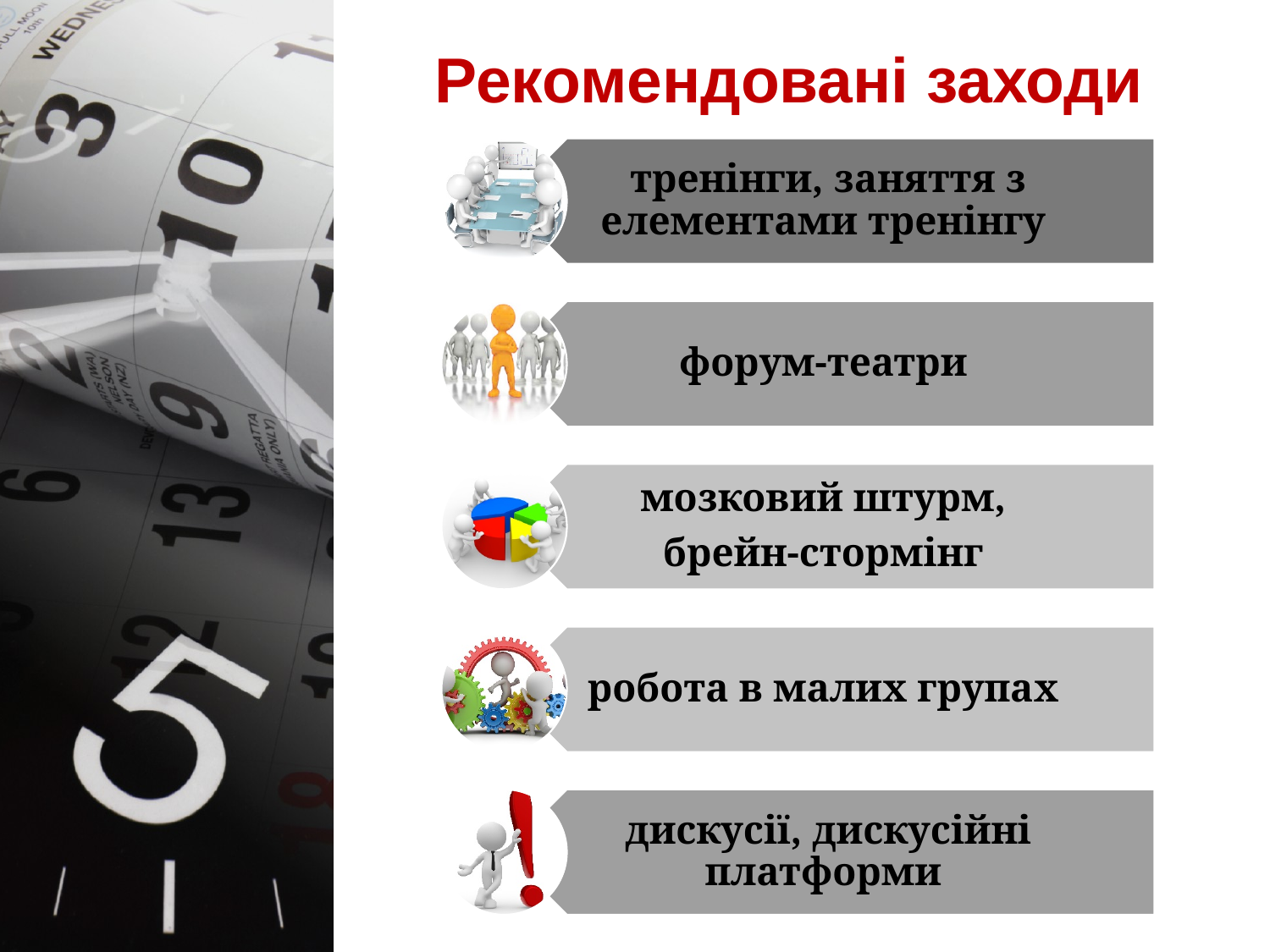

Рекомендовані заходи
тренінги, заняття з елементами тренінгу
форум-театри
мозковий штурм,
брейн-стормінг
робота в малих групах
дискусії, дискусійні платформи